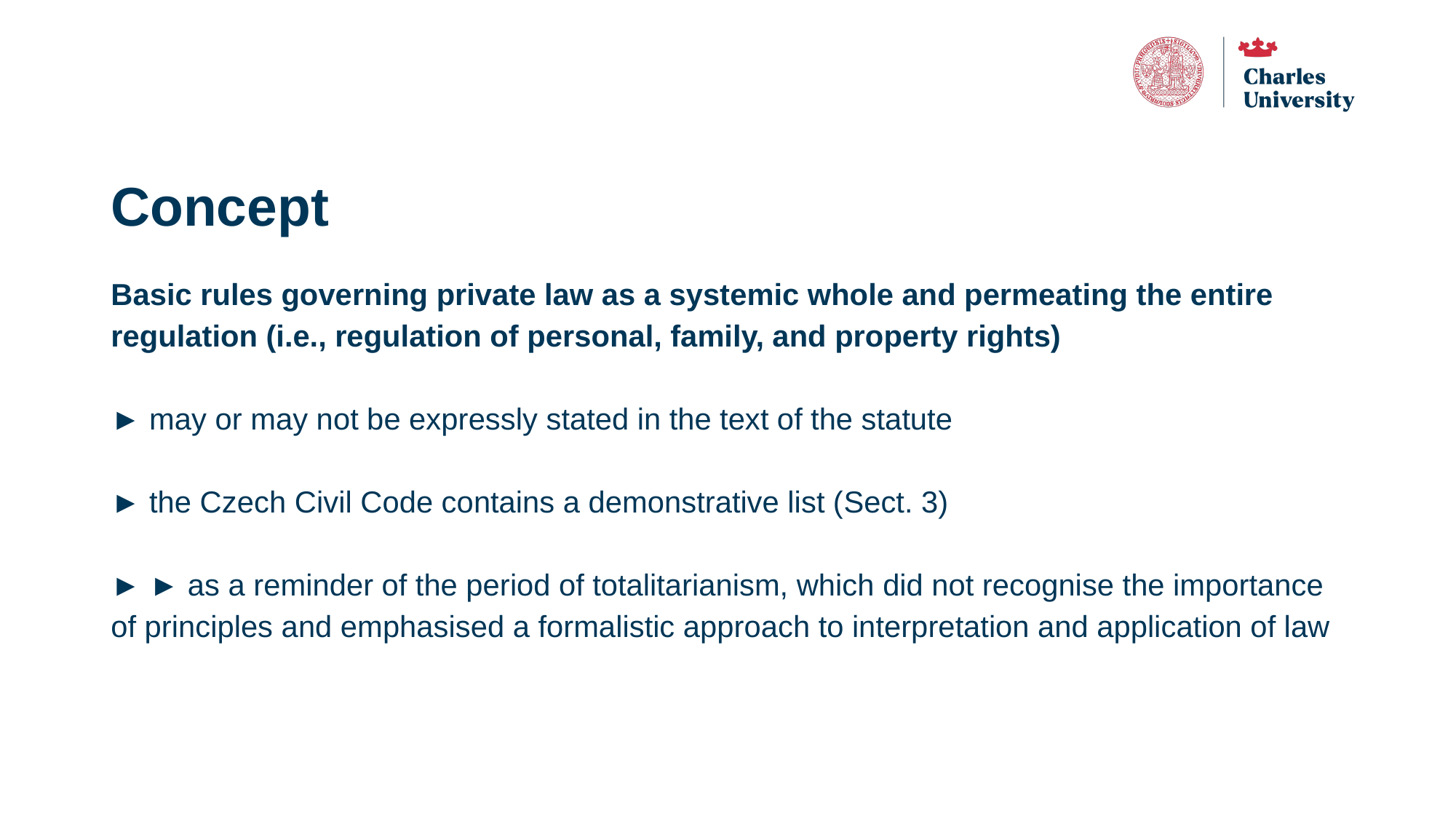

# Concept
Basic rules governing private law as a systemic whole and permeating the entire regulation (i.e., regulation of personal, family, and property rights)

► may or may not be expressly stated in the text of the statute

► the Czech Civil Code contains a demonstrative list (Sect. 3)

► ► as a reminder of the period of totalitarianism, which did not recognise the importance of principles and emphasised a formalistic approach to interpretation and application of law